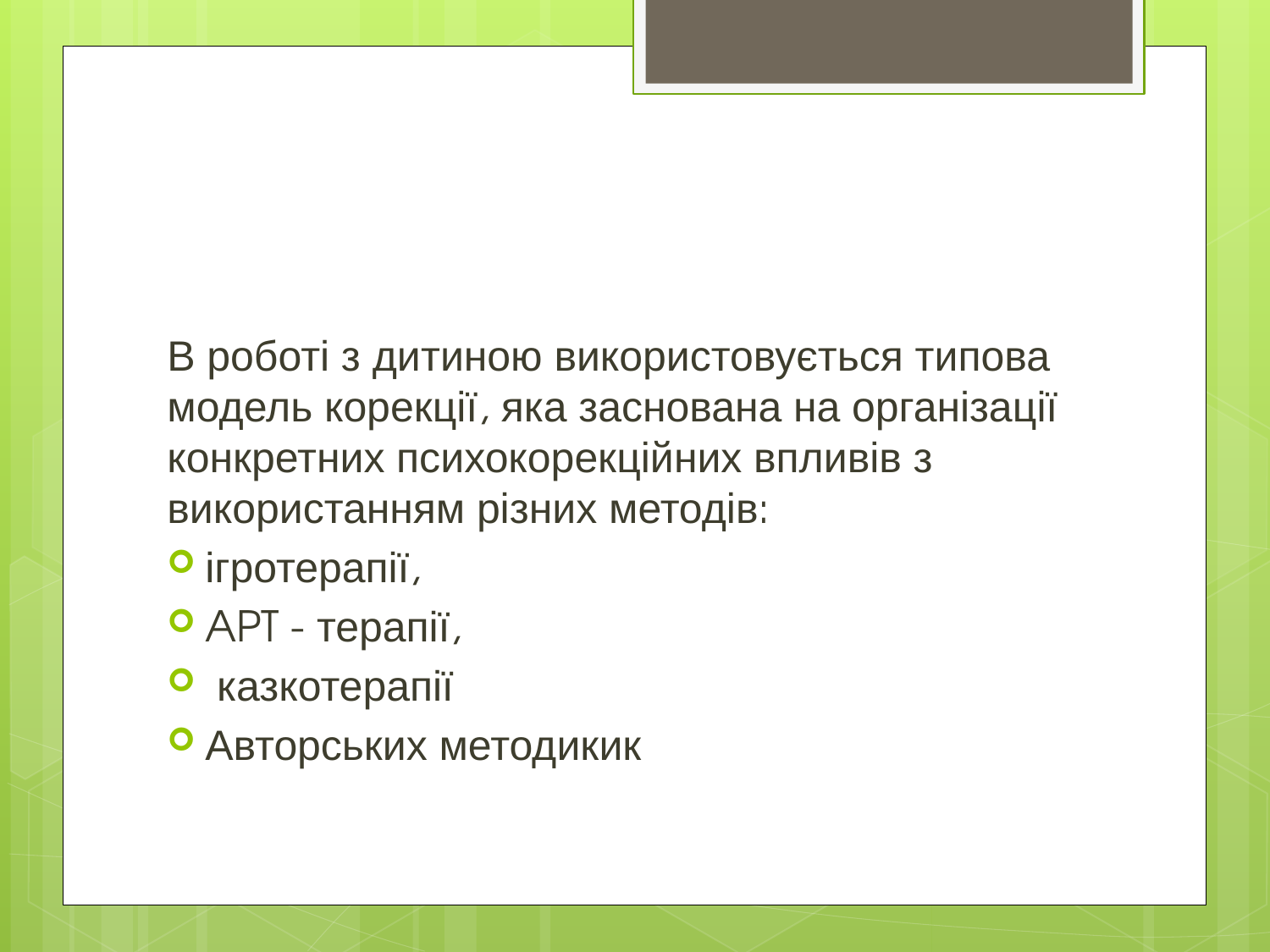

#
В роботі з дитиною використовується типова модель корекції, яка заснована на організації конкретних психокорекційних впливів з використанням різних методів:
ігротерапії,
APT - терапії,
 казкотерапії
Авторських методикик